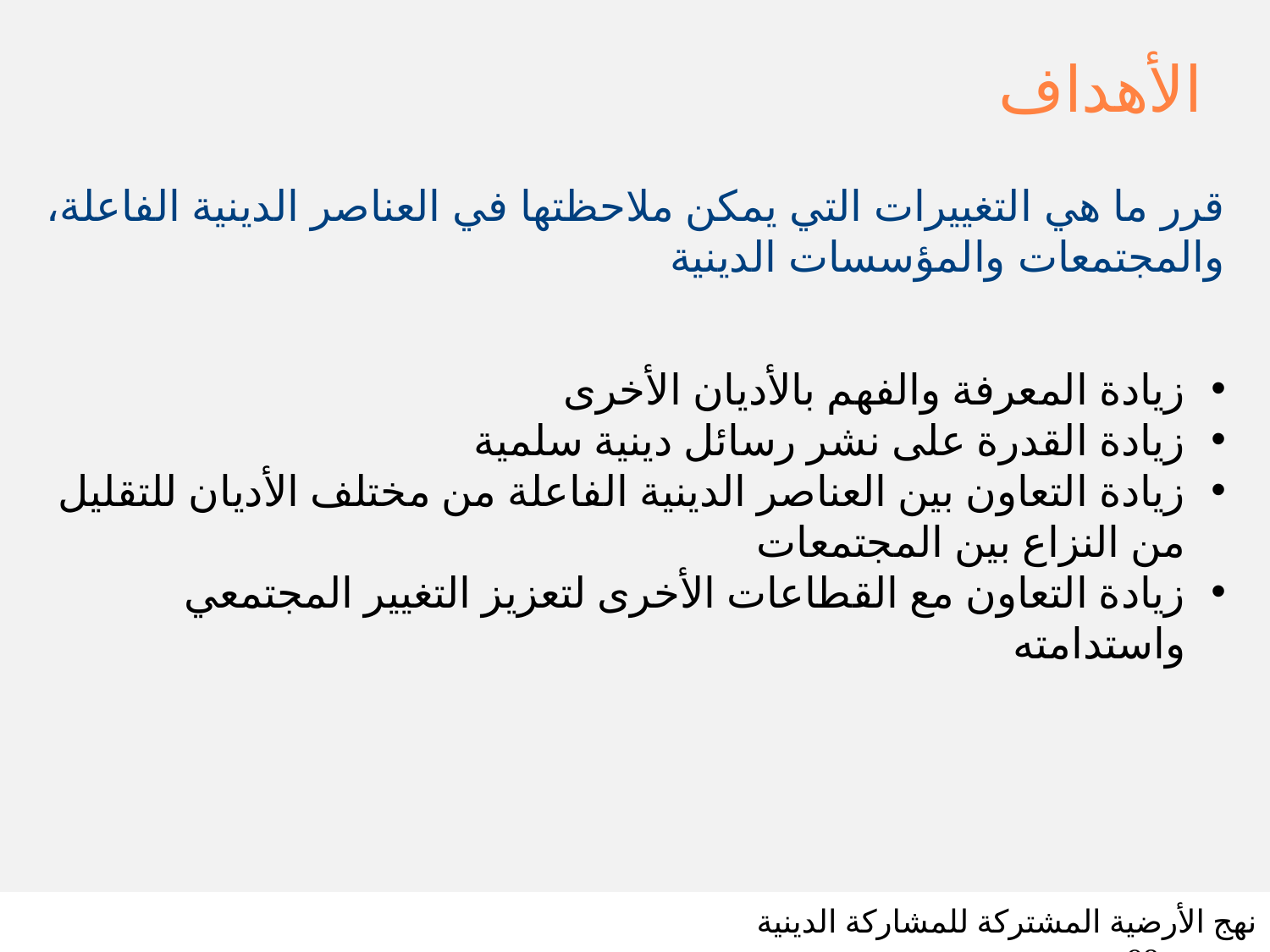

# الأهداف
قرر ما هي التغييرات التي يمكن ملاحظتها في العناصر الدينية الفاعلة، والمجتمعات والمؤسسات الدينية
زيادة المعرفة والفهم بالأديان الأخرى
زيادة القدرة على نشر رسائل دينية سلمية
زيادة التعاون بين العناصر الدينية الفاعلة من مختلف الأديان للتقليل من النزاع بين المجتمعات
زيادة التعاون مع القطاعات الأخرى لتعزيز التغيير المجتمعي واستدامته

نهج الأرضية المشتركة للمشاركة الدينية                                                                                            شريحة 98
SLIDE 98